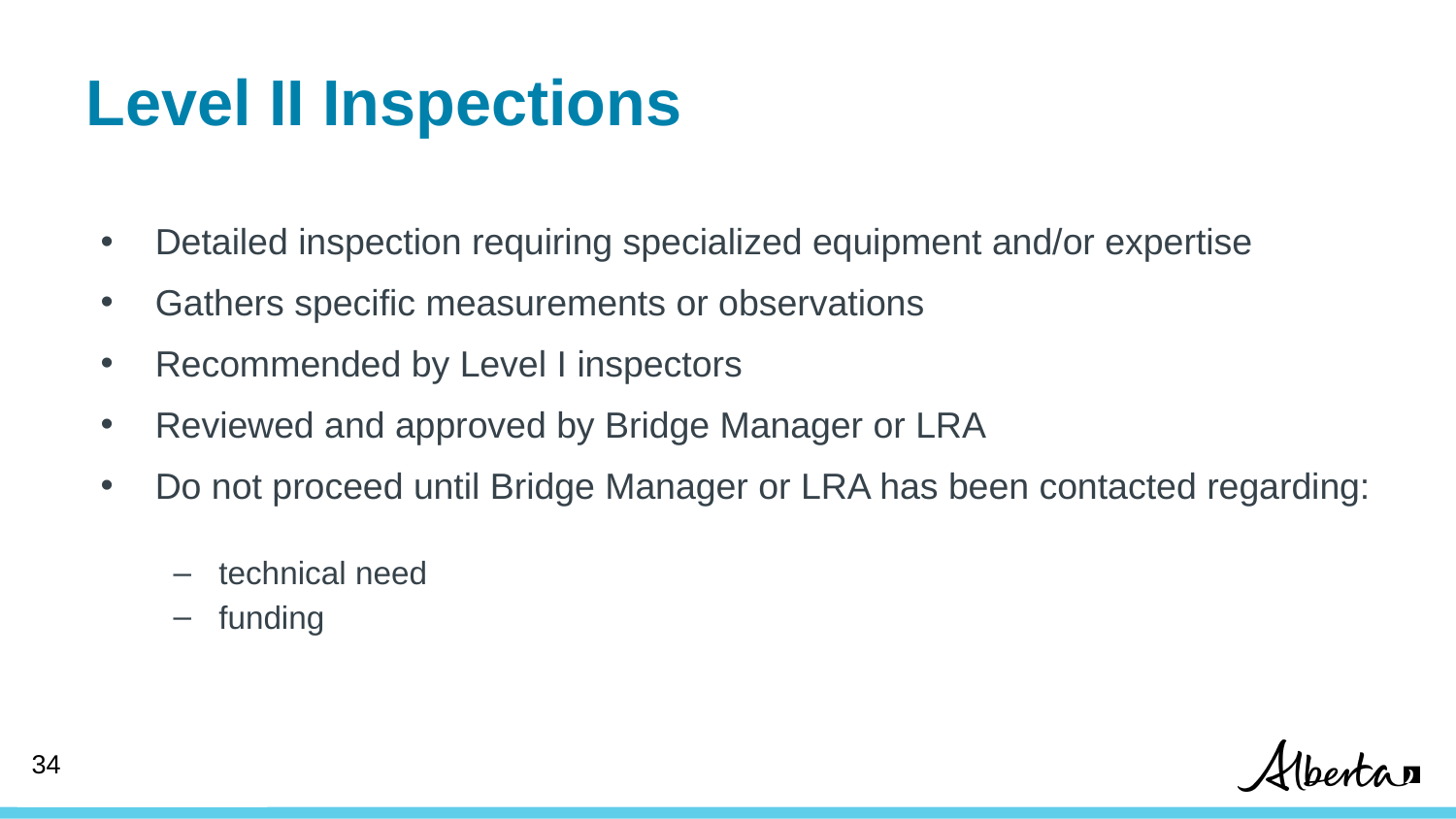

# Level II Inspections

Detailed inspection requiring specialized equipment and/or expertise
Gathers specific measurements or observations
Recommended by Level I inspectors
Reviewed and approved by Bridge Manager or LRA
Do not proceed until Bridge Manager or LRA has been contacted regarding:

technical need
funding

34